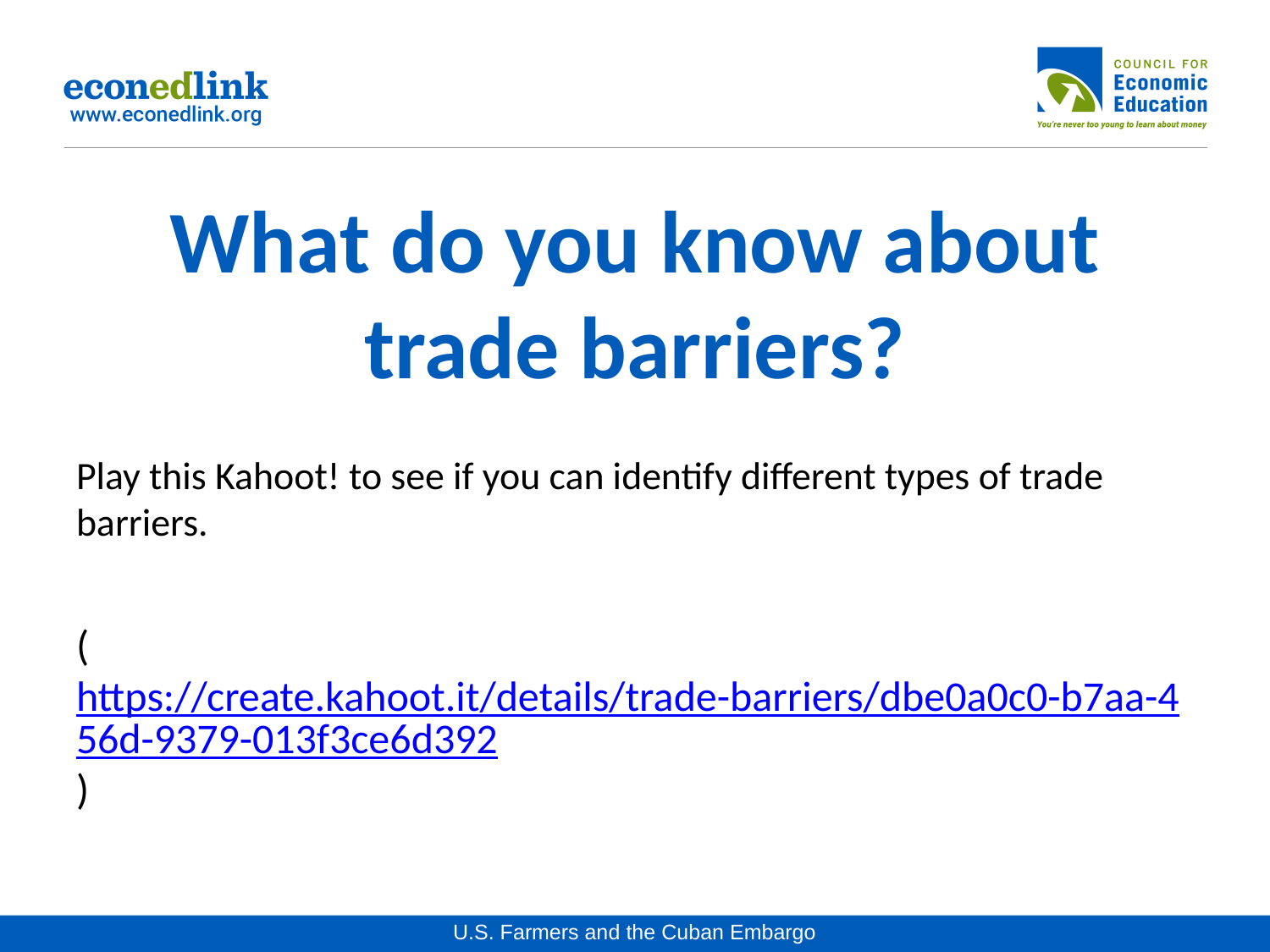

# What do you know about trade barriers?
Play this Kahoot! to see if you can identify different types of trade barriers.

(https://create.kahoot.it/details/trade-barriers/dbe0a0c0-b7aa-456d-9379-013f3ce6d392)